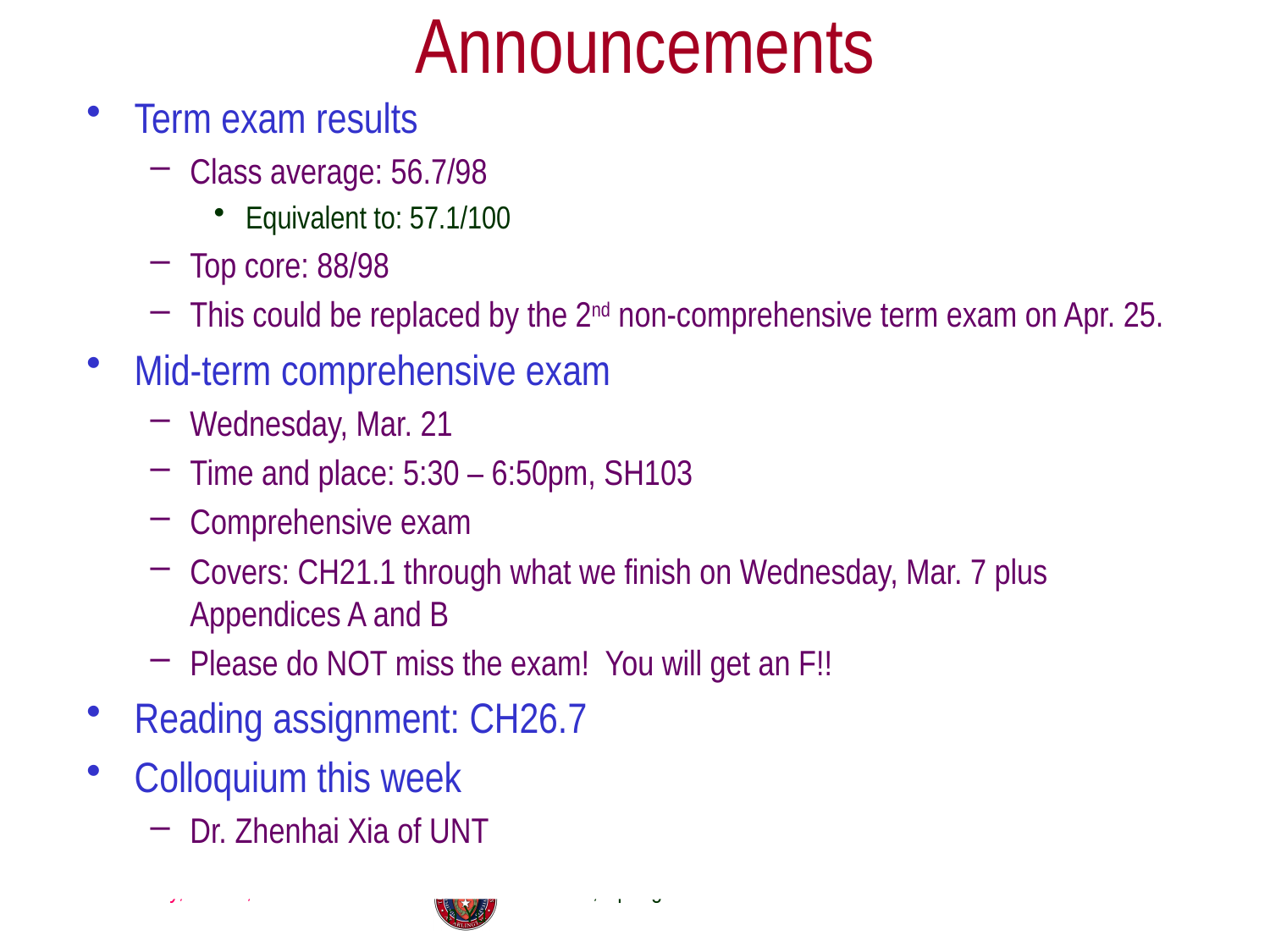

# Announcements
Term exam results
Class average: 56.7/98
Equivalent to: 57.1/100
Top core: 88/98
This could be replaced by the 2nd non-comprehensive term exam on Apr. 25.
Mid-term comprehensive exam
Wednesday, Mar. 21
Time and place: 5:30 – 6:50pm, SH103
Comprehensive exam
Covers: CH21.1 through what we finish on Wednesday, Mar. 7 plus Appendices A and B
Please do NOT miss the exam!  You will get an F!!
Reading assignment: CH26.7
Colloquium this week
Dr. Zhenhai Xia of UNT

Monday, Mar. 5, 2012
PHYS 1444-004, Spring 2012 Dr. Jaehoon Yu
2